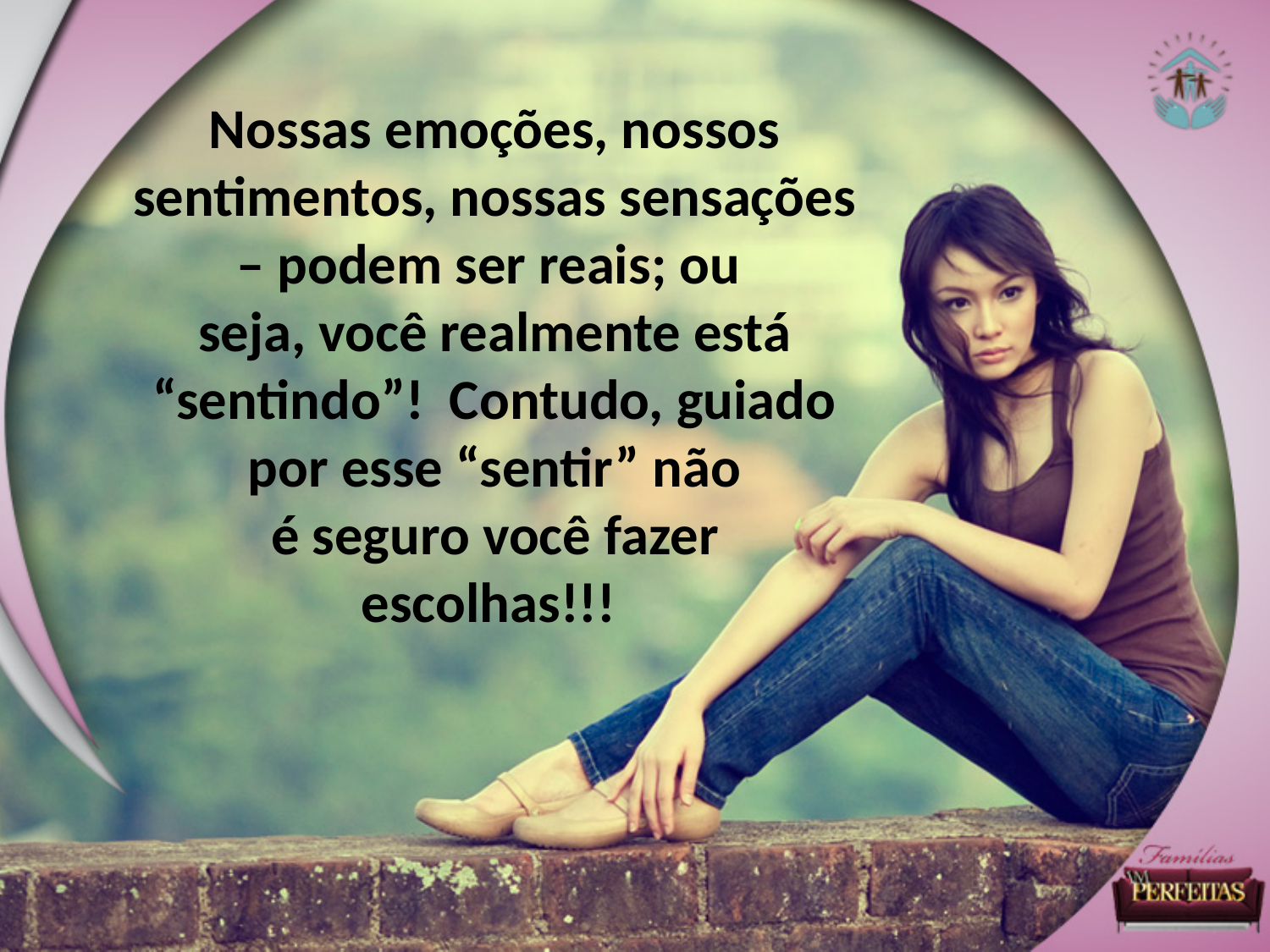

Nossas emoções, nossos sentimentos, nossas sensações – podem ser reais; ou
seja, você realmente está “sentindo”!  Contudo, guiado por esse “sentir” não
é seguro você fazer
escolhas!!!